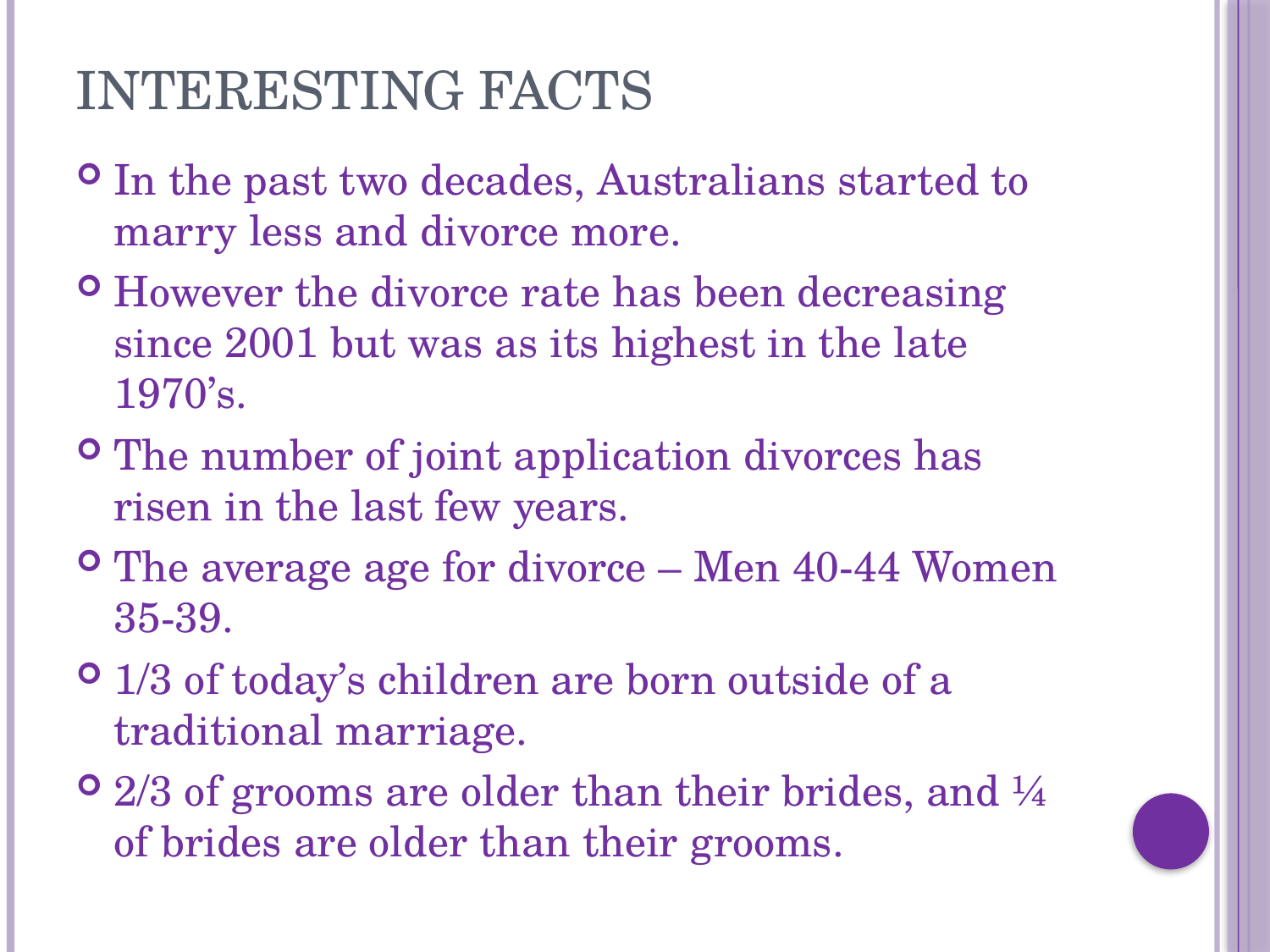

# Interesting Facts
In the past two decades, Australians started to marry less and divorce more.
However the divorce rate has been decreasing since 2001 but was as its highest in the late 1970’s.
The number of joint application divorces has risen in the last few years.
The average age for divorce – Men 40-44 Women 35-39.
1/3 of today’s children are born outside of a traditional marriage.
2/3 of grooms are older than their brides, and ¼ of brides are older than their grooms.